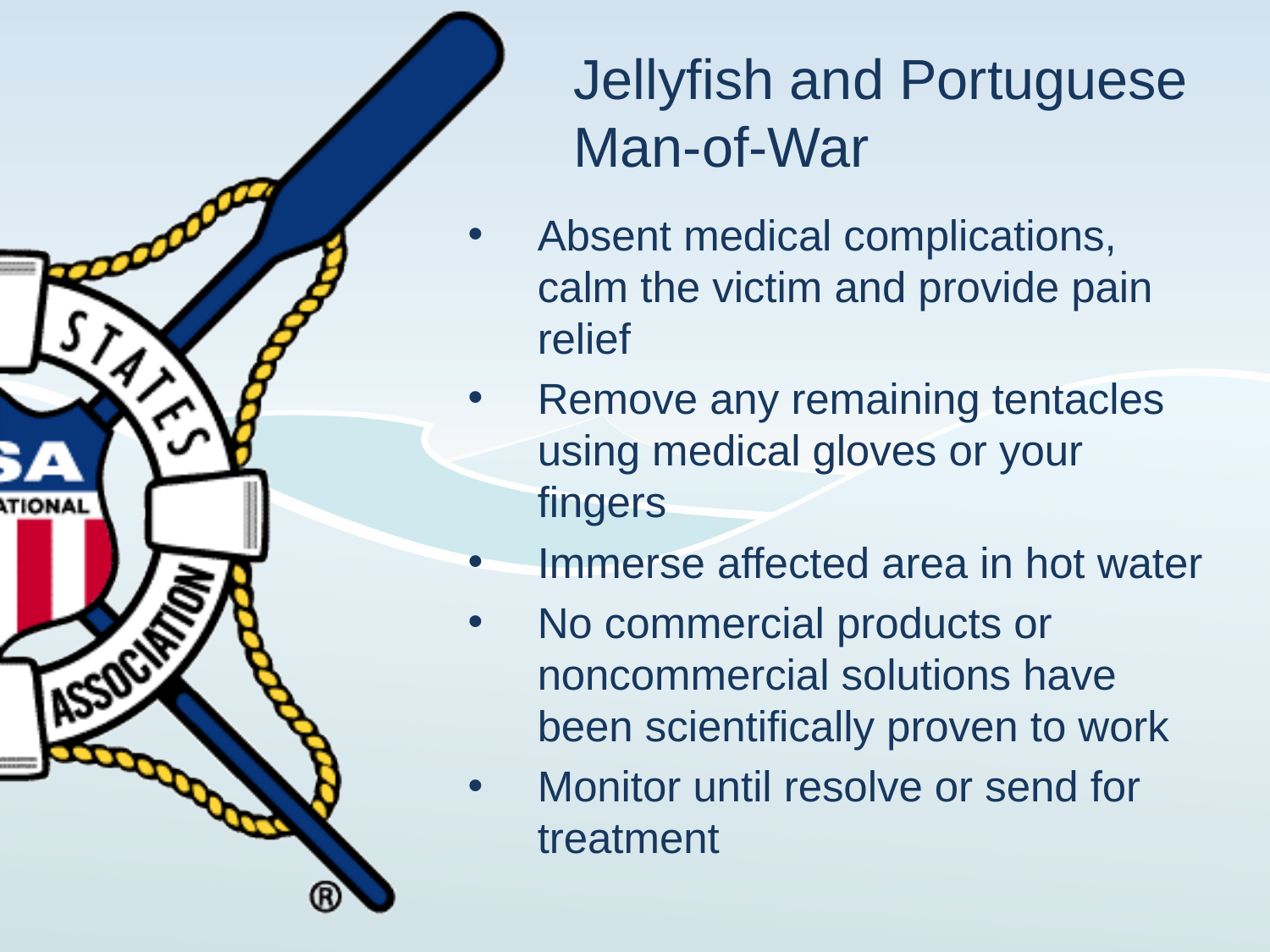

# Jellyfish and Portuguese Man-of-War
Absent medical complications, calm the victim and provide pain relief
Remove any remaining tentacles using medical gloves or your fingers
Immerse affected area in hot water
No commercial products or noncommercial solutions have been scientifically proven to work
Monitor until resolve or send for treatment